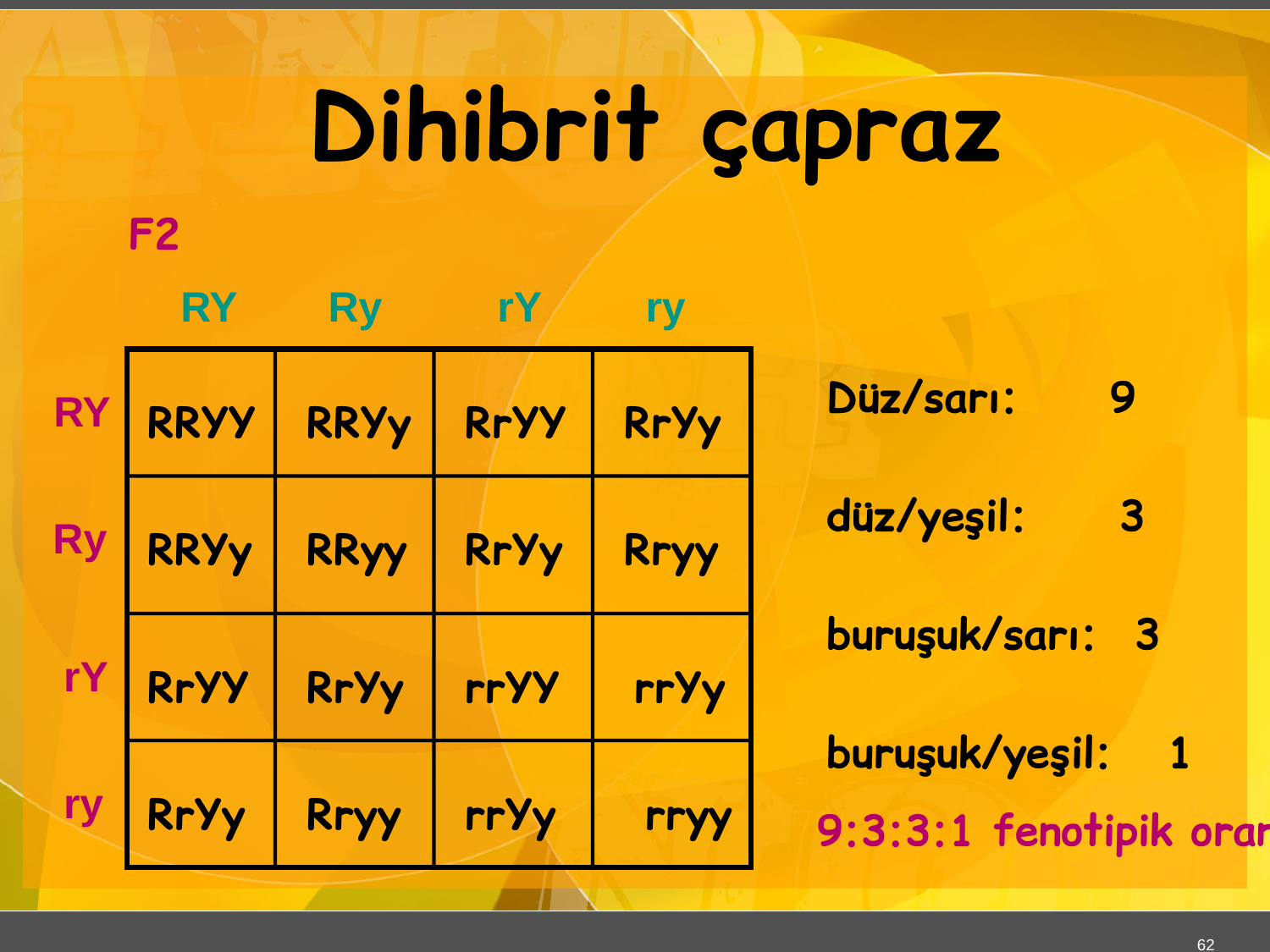

# Dihibrit çapraz
F2
RY
Ry
rY
ry

RY

Ry

rY

ry
Düz/sarı:     9

düz/yeşil:     3

buruşuk/sarı:  3

buruşuk/yeşil:   1
9:3:3:1 fenotipik oran
RRYY
RRYy
RrYY
RrYy
RRYy
RRyy
RrYy
Rryy
RrYY
RrYy
rrYY
rrYy
RrYy
Rryy
rrYy
rryy
62